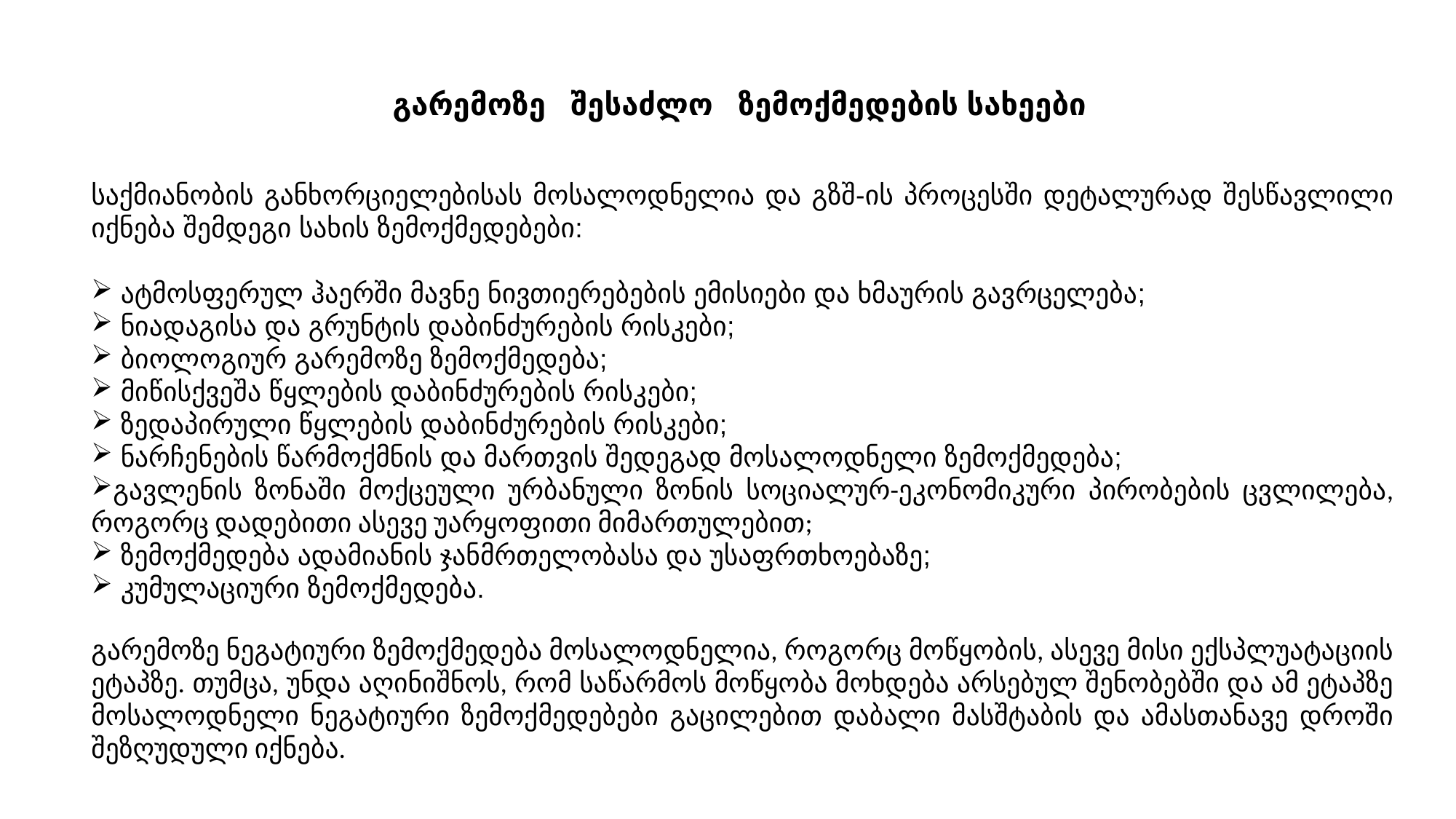

გარემოზე   შესაძლო   ზემოქმედების სახეები
საქმიანობის განხორციელებისას მოსალოდნელია და გზშ-ის პროცესში დეტალურად შესწავლილი იქნება შემდეგი სახის ზემოქმედებები:

 ატმოსფერულ ჰაერში მავნე ნივთიერებების ემისიები და ხმაურის გავრცელება;
 ნიადაგისა და გრუნტის დაბინძურების რისკები;
 ბიოლოგიურ გარემოზე ზემოქმედება;
 მიწისქვეშა წყლების დაბინძურების რისკები;
 ზედაპირული წყლების დაბინძურების რისკები;
 ნარჩენების წარმოქმნის და მართვის შედეგად მოსალოდნელი ზემოქმედება;
გავლენის ზონაში მოქცეული ურბანული ზონის სოციალურ-ეკონომიკური პირობების ცვლილება, როგორც დადებითი ასევე უარყოფითი მიმართულებით;
 ზემოქმედება ადამიანის ჯანმრთელობასა და უსაფრთხოებაზე;
 კუმულაციური ზემოქმედება.

გარემოზე ნეგატიური ზემოქმედება მოსალოდნელია, როგორც მოწყობის, ასევე მისი ექსპლუატაციის ეტაპზე. თუმცა, უნდა აღინიშნოს, რომ საწარმოს მოწყობა მოხდება არსებულ შენობებში და ამ ეტაპზე მოსალოდნელი ნეგატიური ზემოქმედებები გაცილებით დაბალი მასშტაბის და ამასთანავე დროში შეზღუდული იქნება.